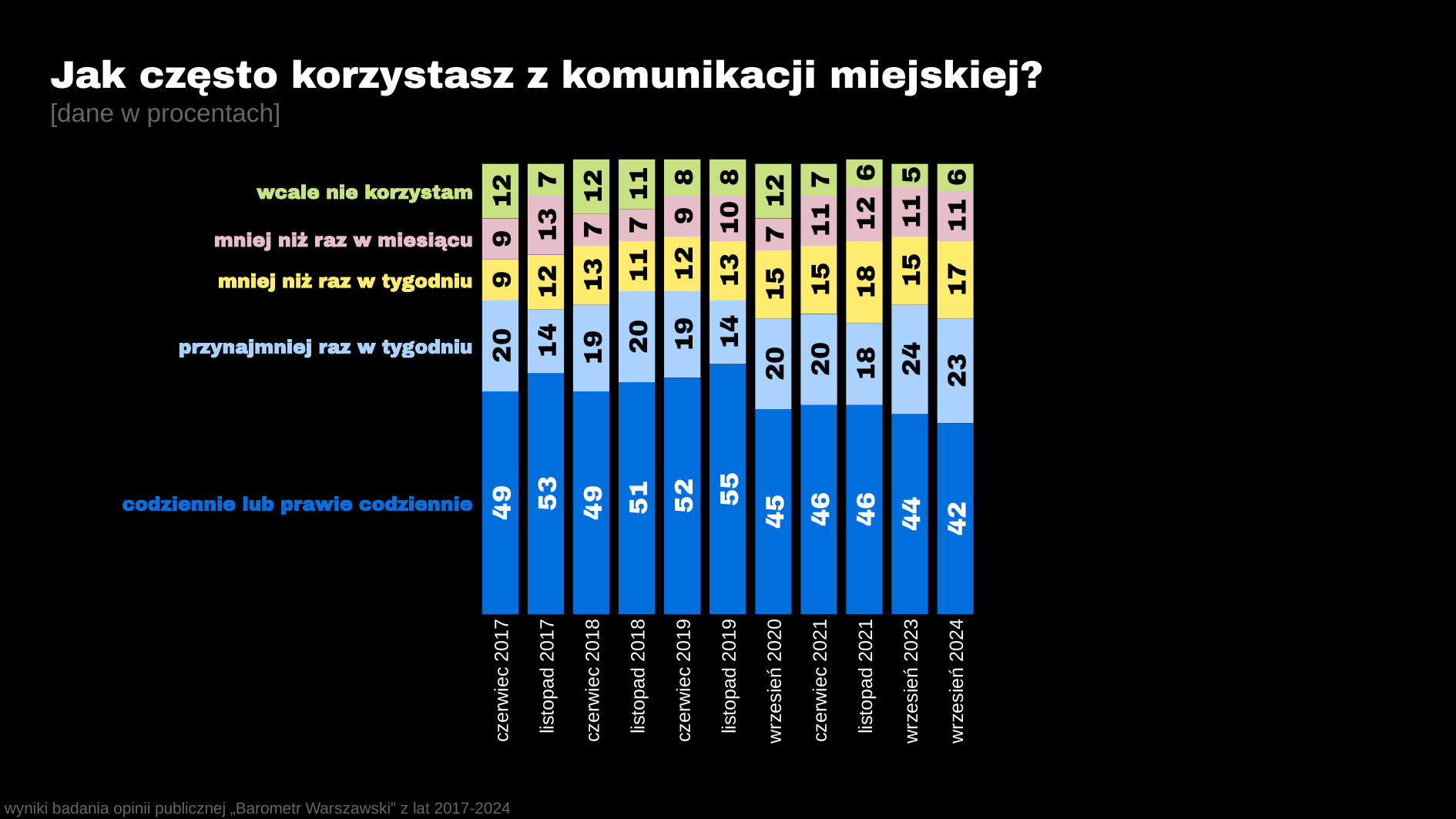

Jak często korzystasz z komunikacji miejskiej?
[dane w procentach]
6
12
18
18
46
listopad 2021
8
9
12
19
52
czerwiec 2019
8
10
13
14
55
listopad 2019
11
7
11
20
51
listopad 2018
12
7
13
19
49
czerwiec 2018
wcale nie korzystam
5
11
15
24
44
wrzesień 2023
6
11
17
23
42
wrzesień 2024
7
13
12
14
53
listopad 2017
7
11
15
20
46
czerwiec 2021
12
9
9
20
49
czerwiec 2017
12
7
15
20
45
wrzesień 2020
mniej niż raz w miesiącu
mniej niż raz w tygodniu
przynajmniej raz w tygodniu
codziennie lub prawie codziennie
wyniki badania opinii publicznej „Barometr Warszawski” z lat 2017-2024